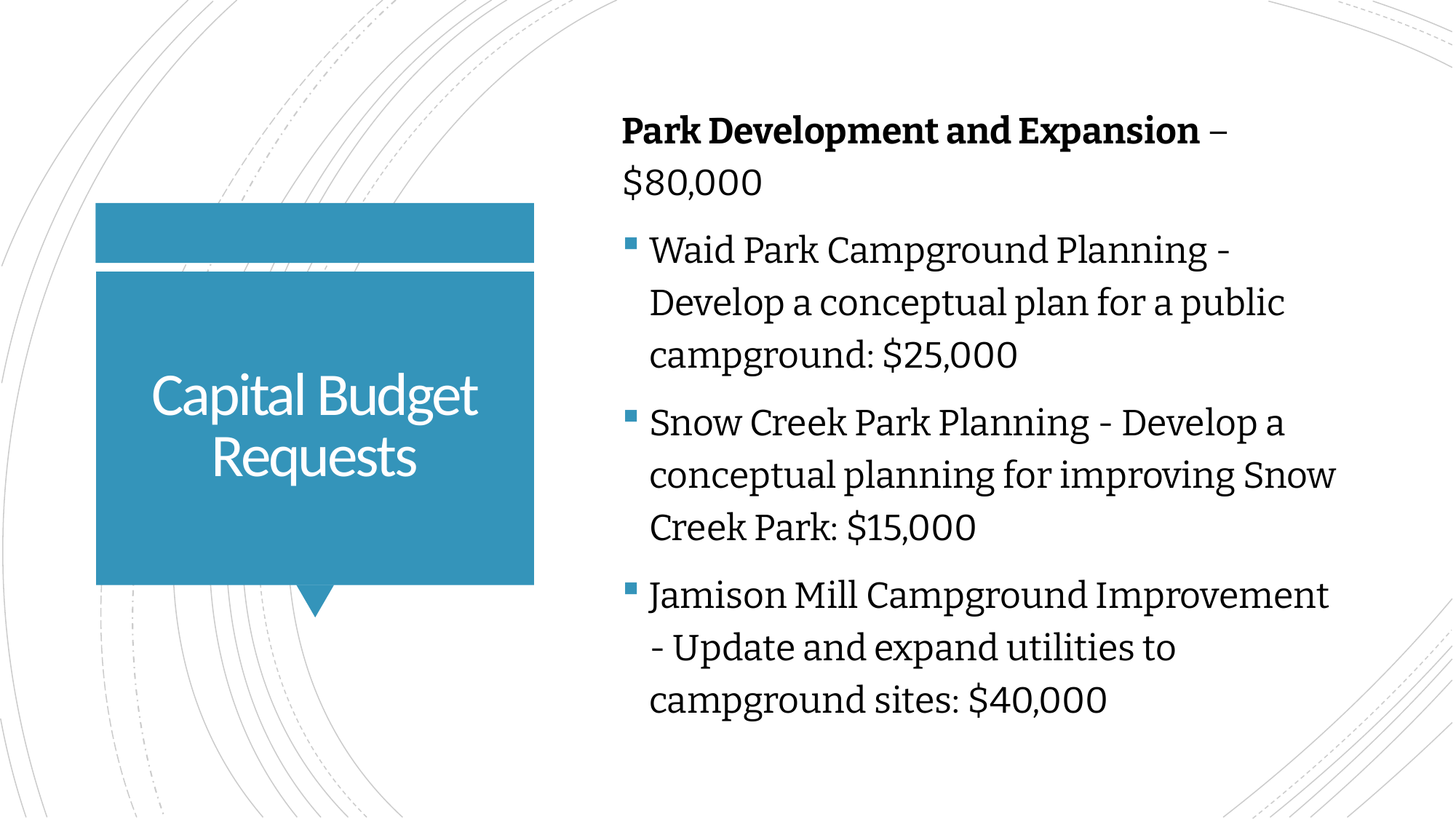

Park Development and Expansion – $80,000
Waid Park Campground Planning - Develop a conceptual plan for a public campground: $25,000
Snow Creek Park Planning - Develop a conceptual planning for improving Snow Creek Park: $15,000
Jamison Mill Campground Improvement - Update and expand utilities to campground sites: $40,000
# Capital Budget Requests